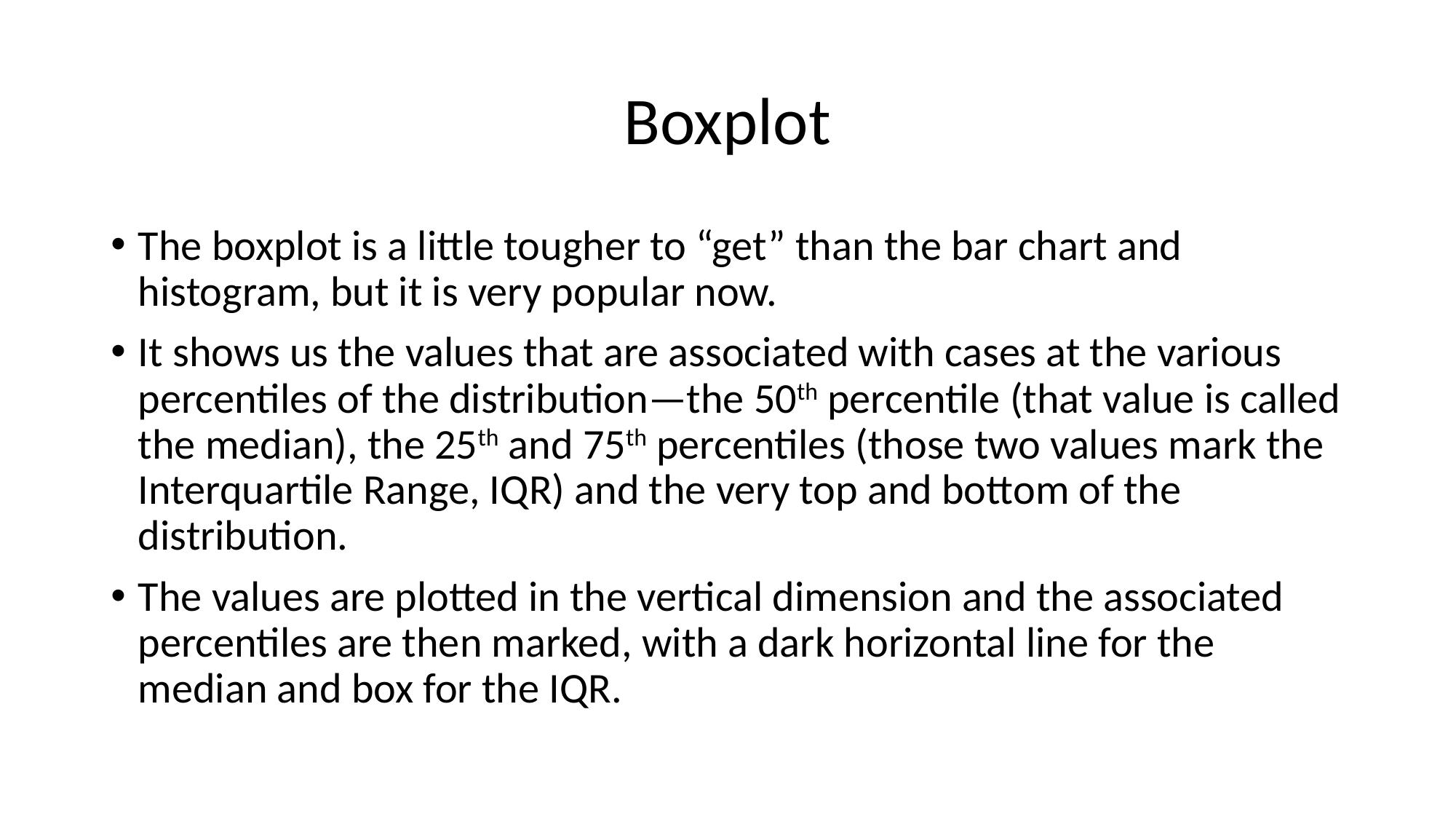

# Boxplot
The boxplot is a little tougher to “get” than the bar chart and histogram, but it is very popular now.
It shows us the values that are associated with cases at the various percentiles of the distribution—the 50th percentile (that value is called the median), the 25th and 75th percentiles (those two values mark the Interquartile Range, IQR) and the very top and bottom of the distribution.
The values are plotted in the vertical dimension and the associated percentiles are then marked, with a dark horizontal line for the median and box for the IQR.